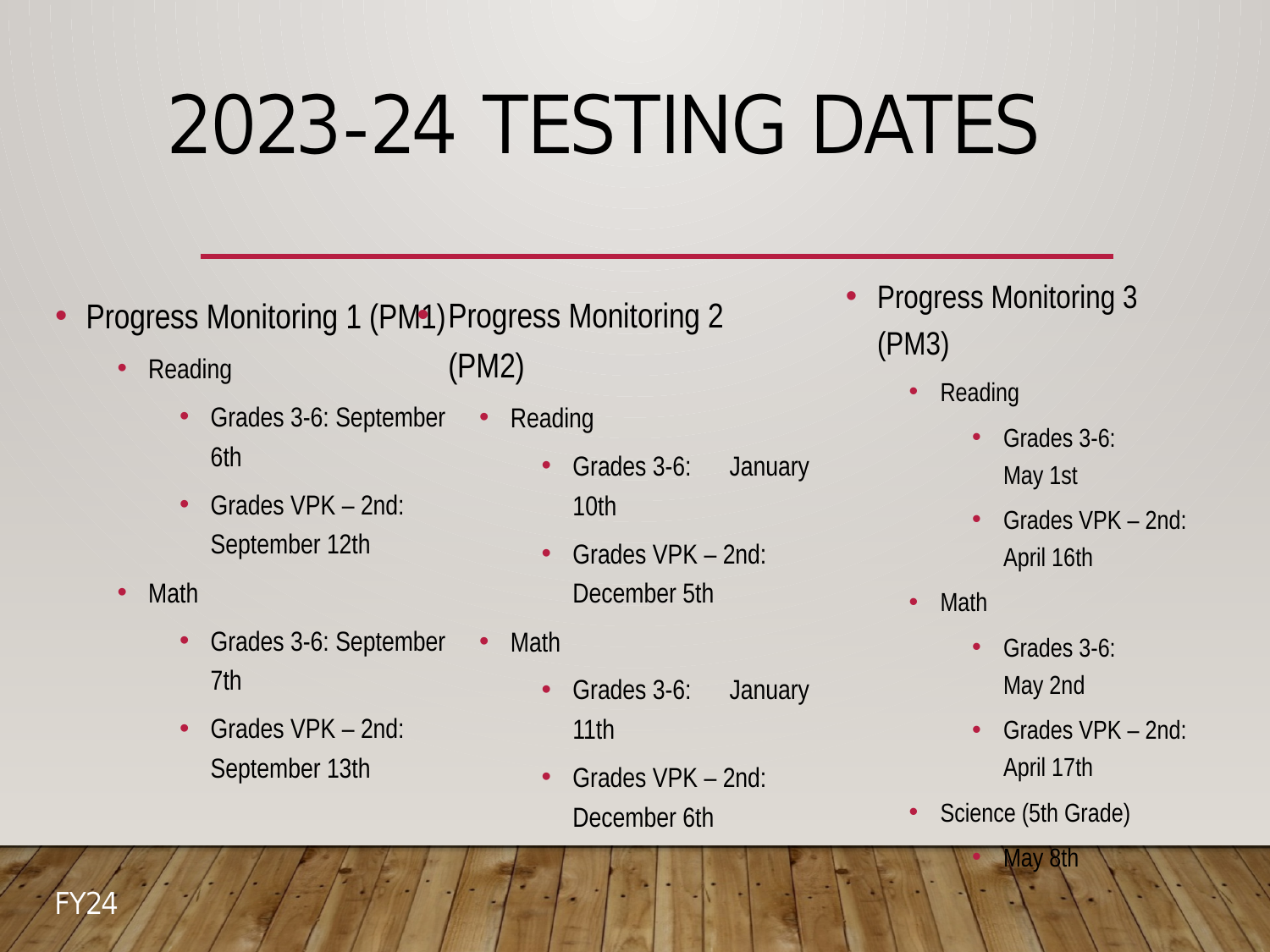

# 2023-24 testing dates
Progress Monitoring 3  (PM3)
Reading
Grades 3-6:            May 1st
Grades VPK – 2nd: April 16th
Math
Grades 3-6:            May 2nd
Grades VPK – 2nd: April 17th
Science (5th Grade)
May 8th

Progress Monitoring 2  (PM2)
Reading
Grades 3-6:      January 10th
Grades VPK – 2nd: December 5th
Math
Grades 3-6:      January 11th
Grades VPK – 2nd: December 6th

Progress Monitoring 1 (PM1)
Reading
Grades 3-6: September 6th
Grades VPK – 2nd: September 12th
Math
Grades 3-6: September 7th
Grades VPK – 2nd: September 13th

FY24